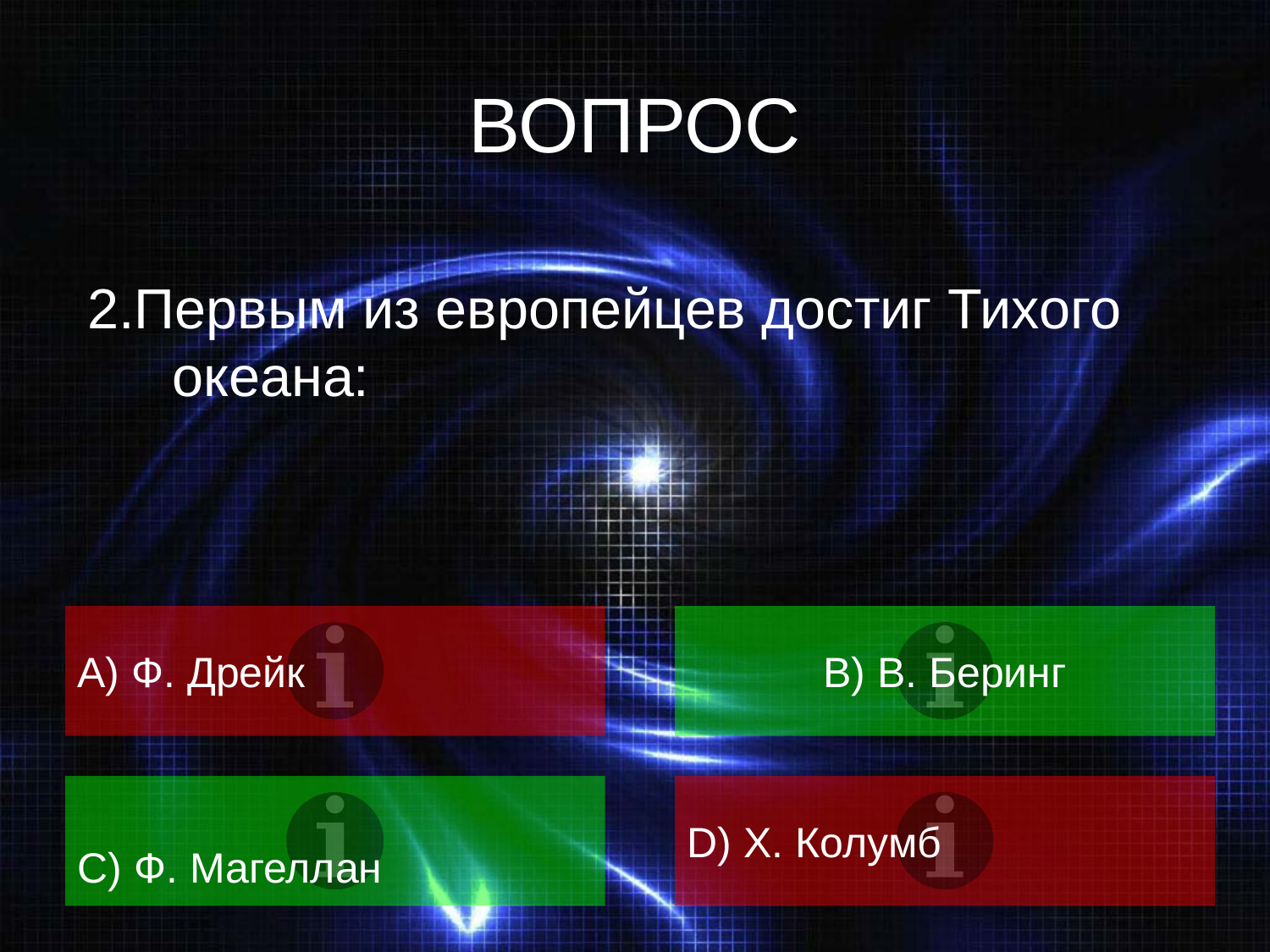

# ВОПРОС
2.Первым из европейцев достиг Тихого океана:
А) Ф. Дрейк
B) В. Беринг

C) Ф. Магеллан
D) Х. Колумб